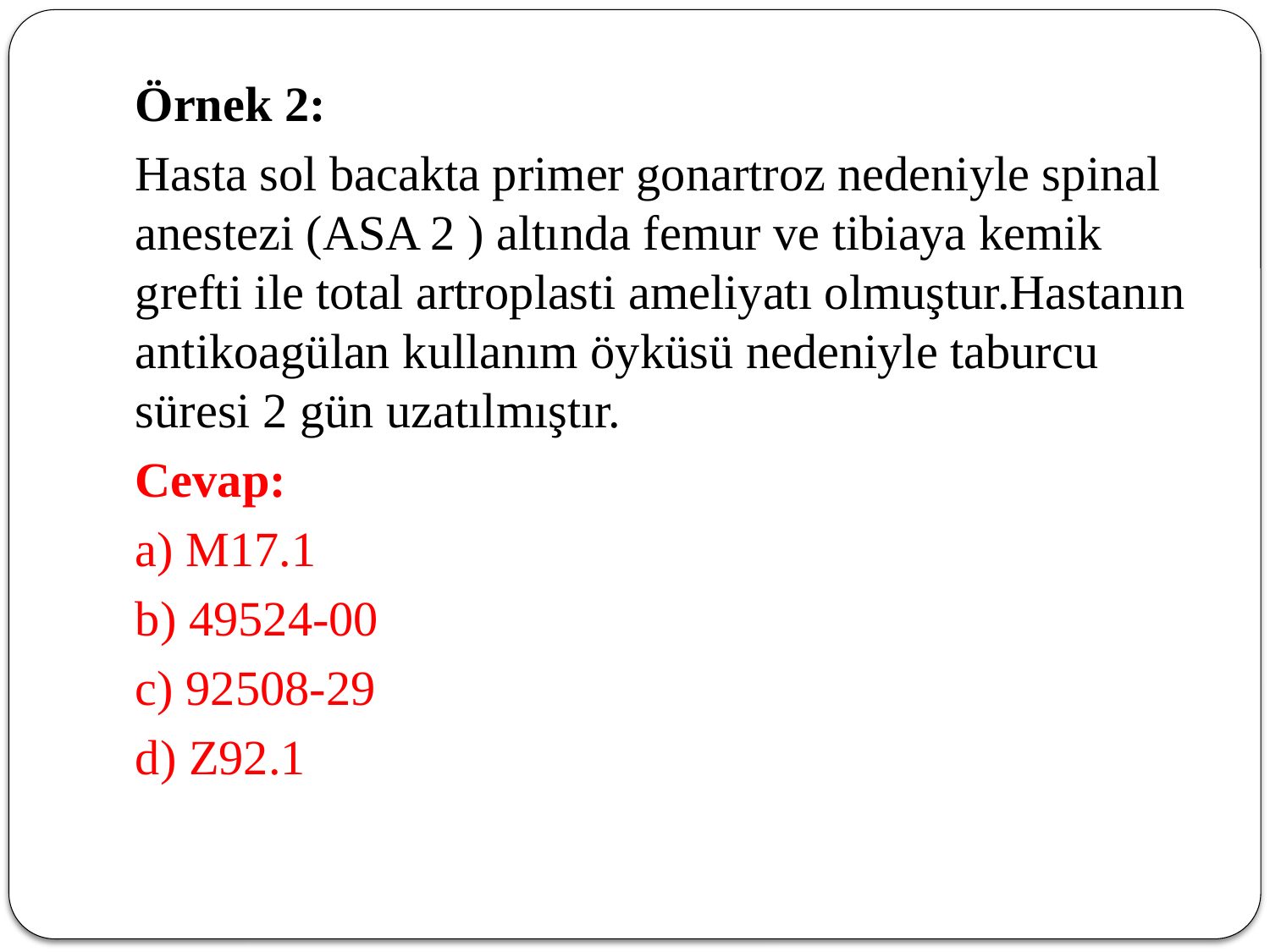

Örnek 2:
	Hasta sol bacakta primer gonartroz nedeniyle spinal anestezi (ASA 2 ) altında femur ve tibiaya kemik grefti ile total artroplasti ameliyatı olmuştur.Hastanın antikoagülan kullanım öyküsü nedeniyle taburcu süresi 2 gün uzatılmıştır.
	Cevap:
	a) M17.1
	b) 49524-00
	c) 92508-29
	d) Z92.1